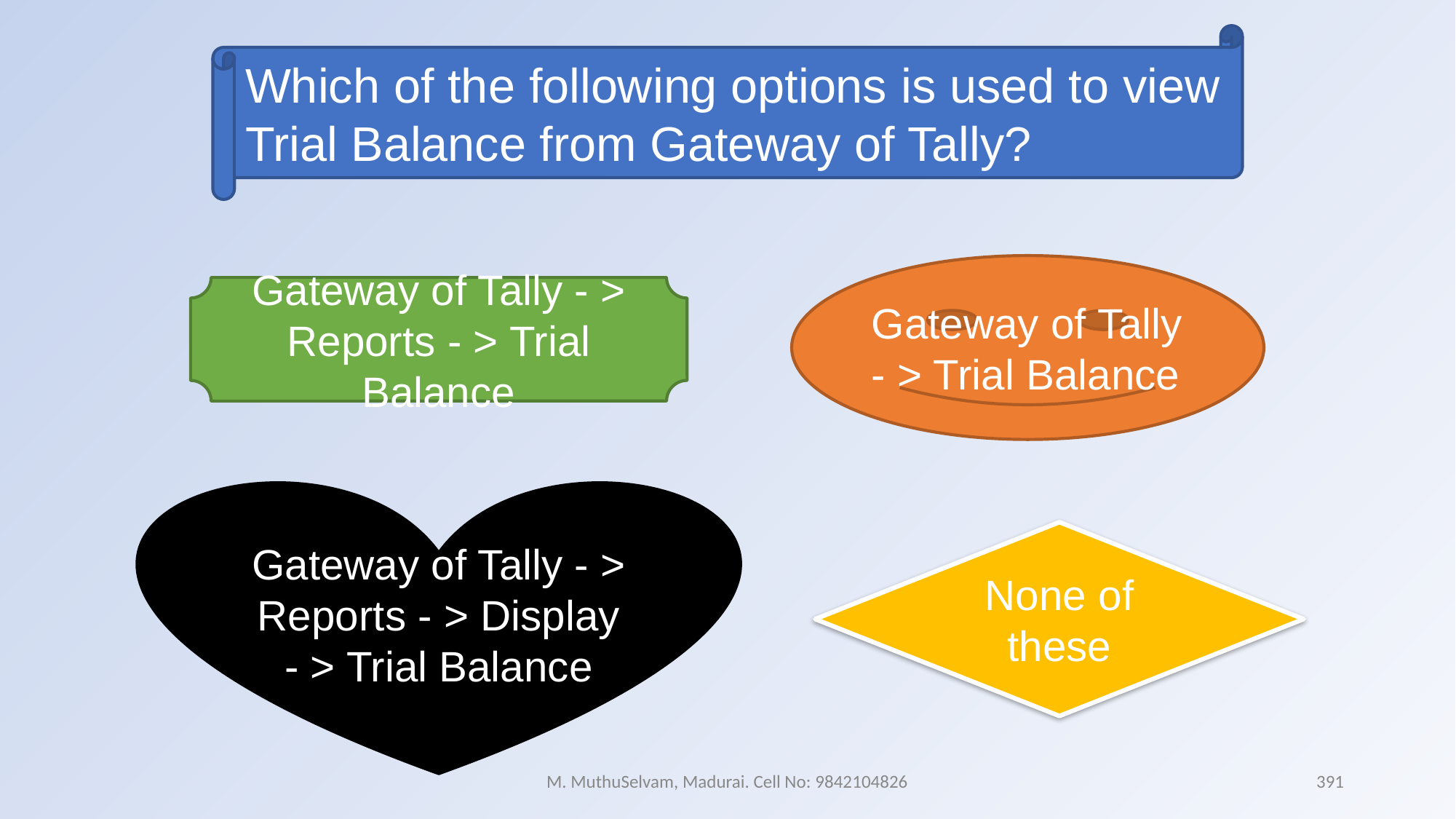

Which of the following options is used to view Trial Balance from Gateway of Tally?
Gateway of Tally - > Trial Balance
Gateway of Tally - > Reports - > Trial Balance
Gateway of Tally - > Reports - > Display - > Trial Balance
None of these
M. MuthuSelvam, Madurai. Cell No: 9842104826
391